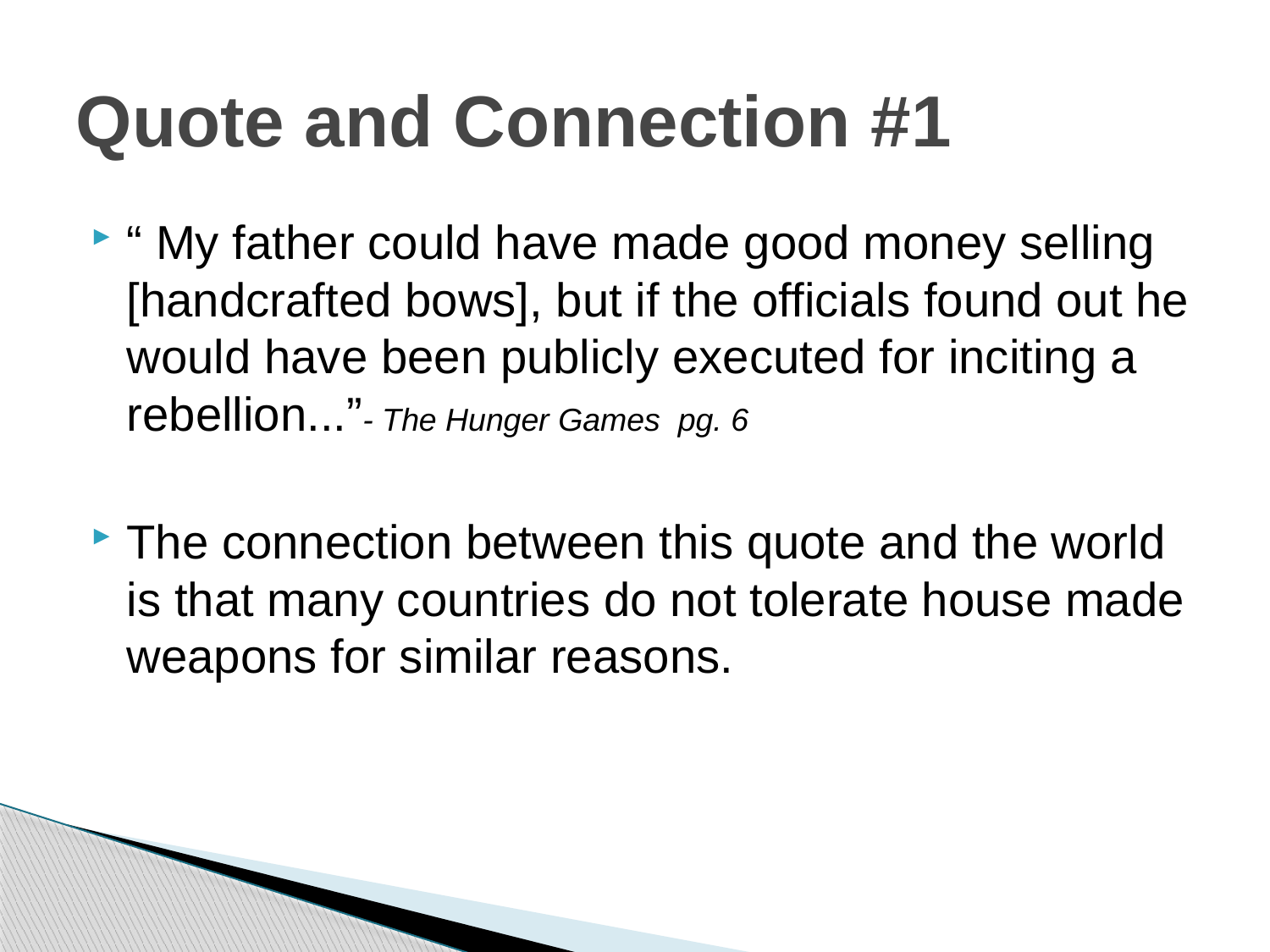

# Quote and Connection #1
“ My father could have made good money selling [handcrafted bows], but if the officials found out he would have been publicly executed for inciting a rebellion...”- The Hunger Games  pg. 6

The connection between this quote and the world is that many countries do not tolerate house made weapons for similar reasons.